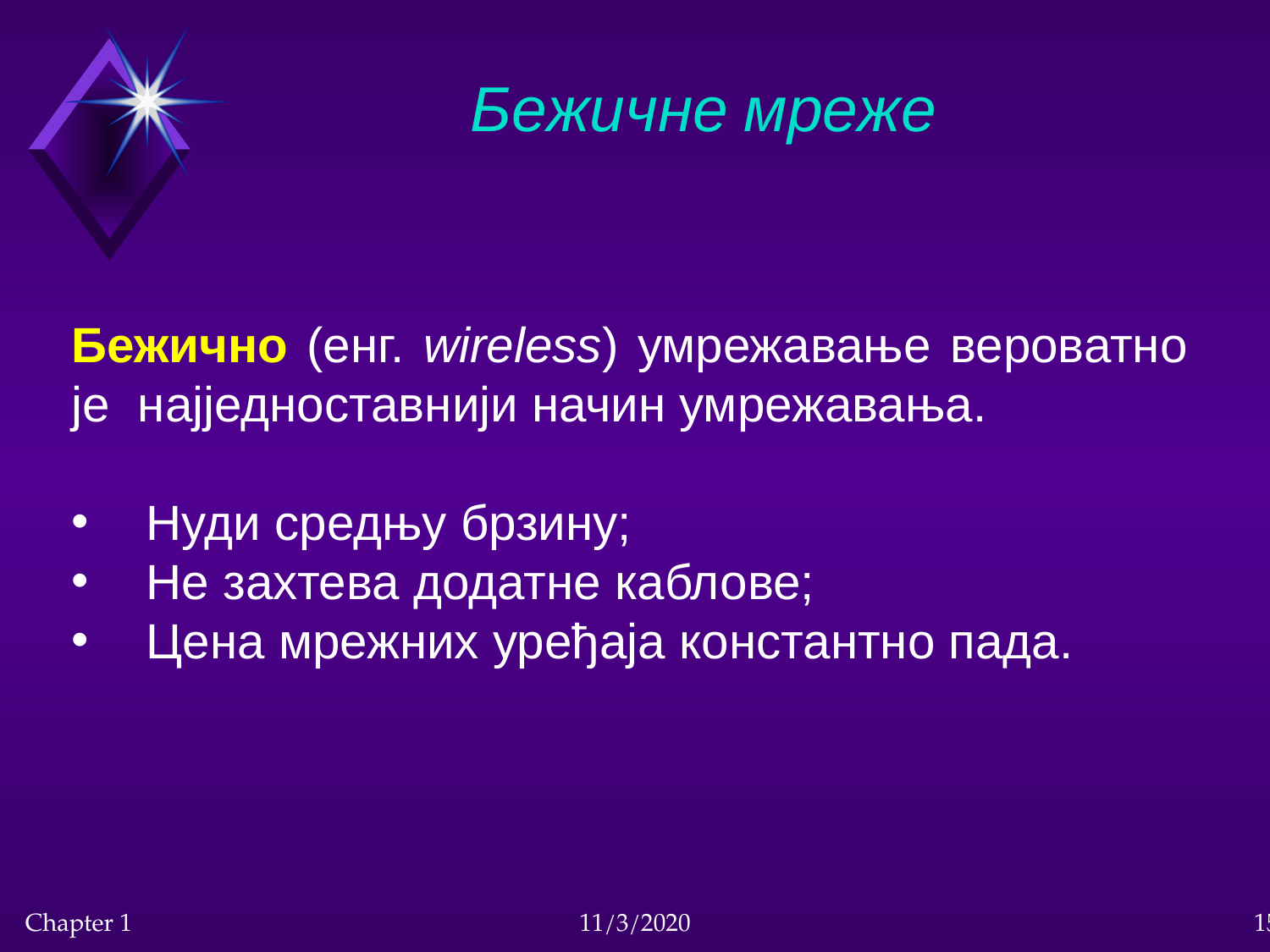

# Бежичне мреже

Бежично (енг. wireless) умрежавање вероватно је  најједноставнији начин умрежавања.

Нуди средњу брзину;
Не захтева додатне каблове;
Цена мрежних уређаја константно пада.